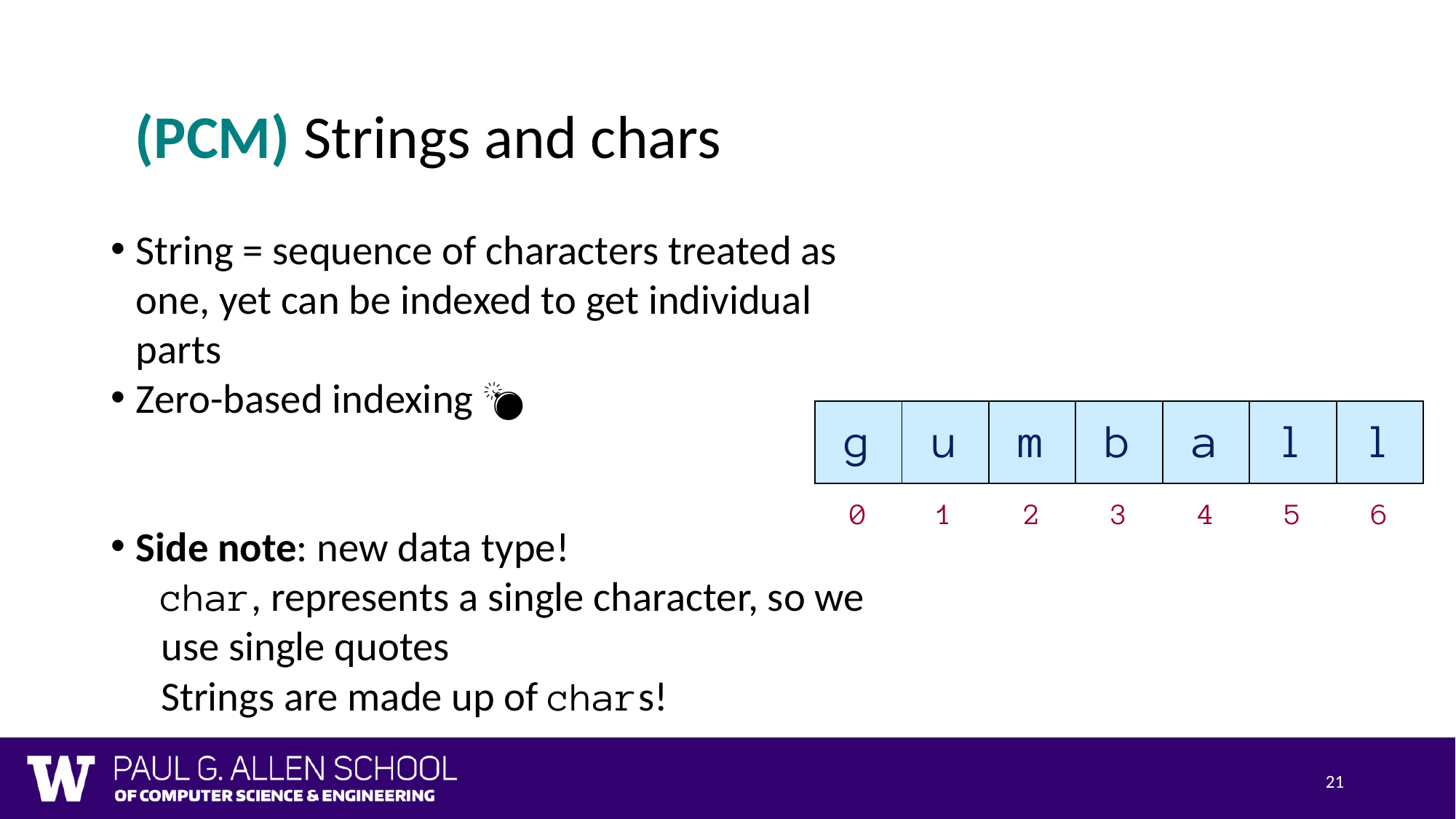

# (PCM) Strings and chars
String = sequence of characters treated as one, yet can be indexed to get individual parts
Zero-based indexing 💣

Side note: new data type!
char, represents a single character, so we use single quotes
Strings are made up of chars!

| g | u | m | b | a | l | l |
| --- | --- | --- | --- | --- | --- | --- |
| 0 | 1 | 2 | 3 | 4 | 5 | 6 |
21